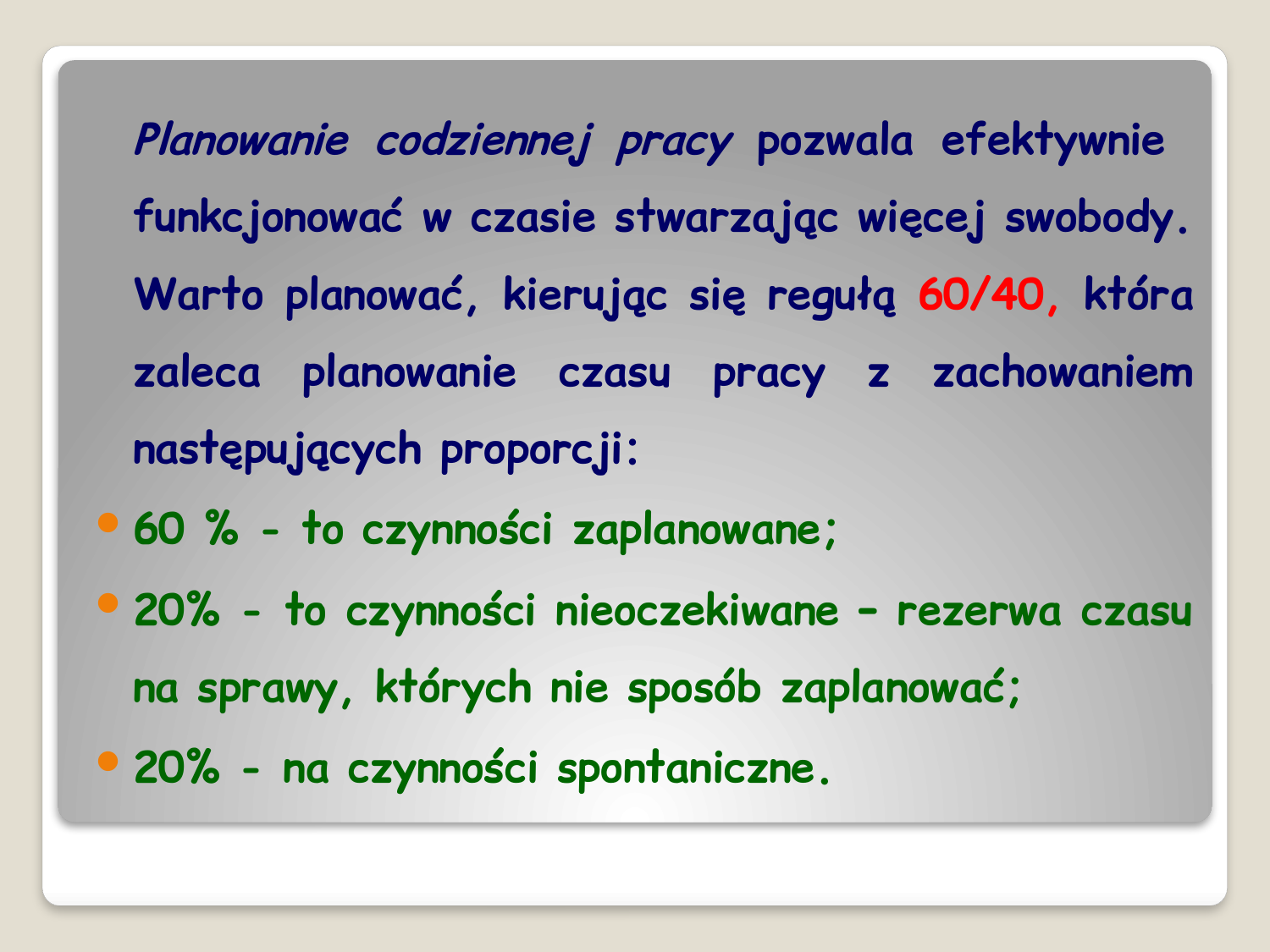

Planowanie codziennej pracy pozwala efektywnie  funkcjonować w czasie stwarzając więcej swobody. Warto planować, kierując się regułą 60/40, która zaleca planowanie czasu pracy z zachowaniem następujących proporcji:
60 % - to czynności zaplanowane;
20% - to czynności nieoczekiwane – rezerwa czasu na sprawy, których nie sposób zaplanować;
20% - na czynności spontaniczne.